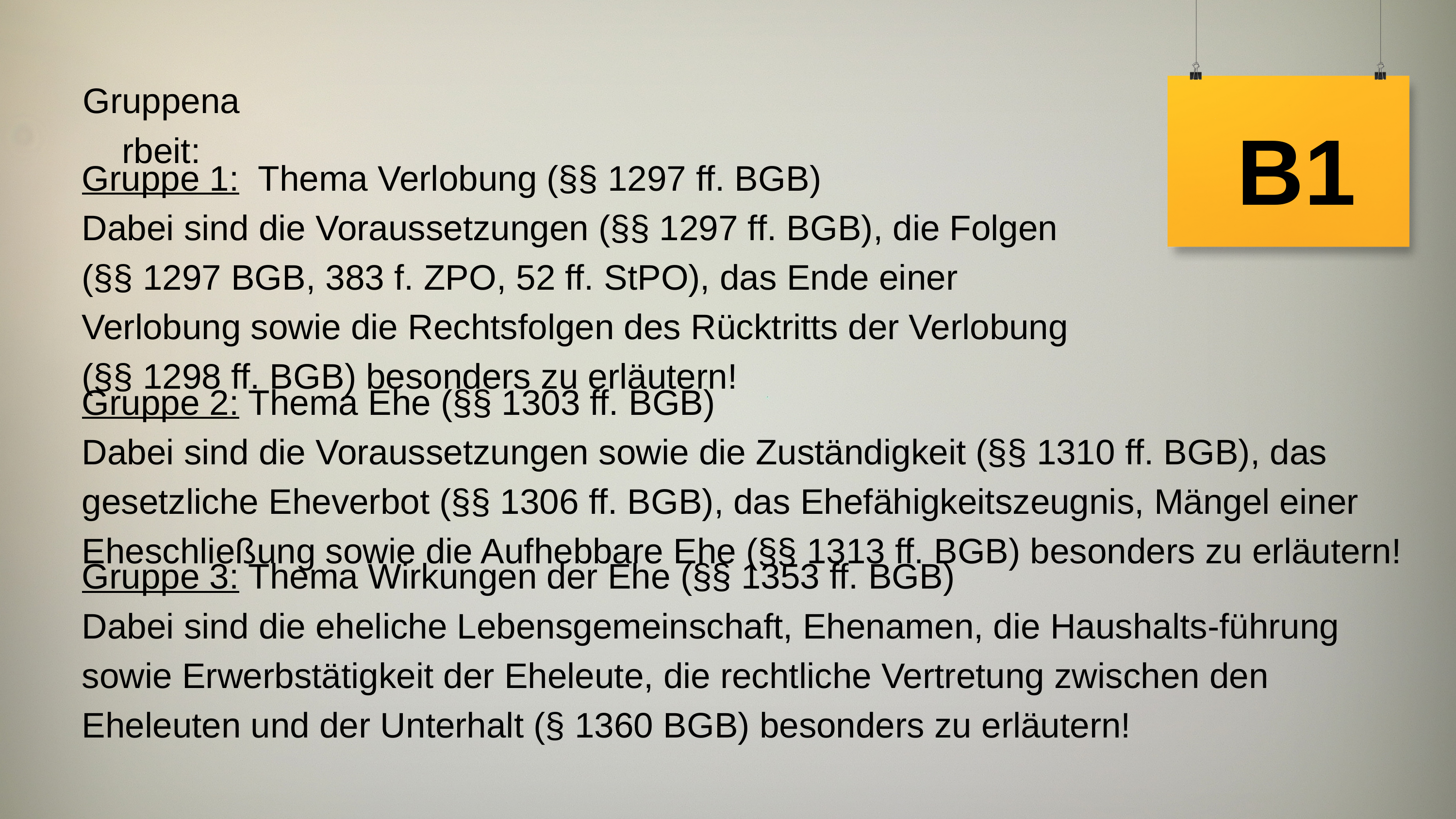

Gruppenarbeit:
B1
Gruppe 1:  Thema Verlobung (§§ 1297 ff. BGB)
Dabei sind die Voraussetzungen (§§ 1297 ff. BGB), die Folgen (§§ 1297 BGB, 383 f. ZPO, 52 ff. StPO), das Ende einer Verlobung sowie die Rechtsfolgen des Rücktritts der Verlobung (§§ 1298 ff. BGB) besonders zu erläutern!
Gruppe 2: Thema Ehe (§§ 1303 ff. BGB)
Dabei sind die Voraussetzungen sowie die Zuständigkeit (§§ 1310 ff. BGB), das gesetzliche Eheverbot (§§ 1306 ff. BGB), das Ehefähigkeitszeugnis, Mängel einer Eheschließung sowie die Aufhebbare Ehe (§§ 1313 ff. BGB) besonders zu erläutern!
Gruppe 3: Thema Wirkungen der Ehe (§§ 1353 ff. BGB)
Dabei sind die eheliche Lebensgemeinschaft, Ehenamen, die Haushalts-führung sowie Erwerbstätigkeit der Eheleute, die rechtliche Vertretung zwischen den Eheleuten und der Unterhalt (§ 1360 BGB) besonders zu erläutern!